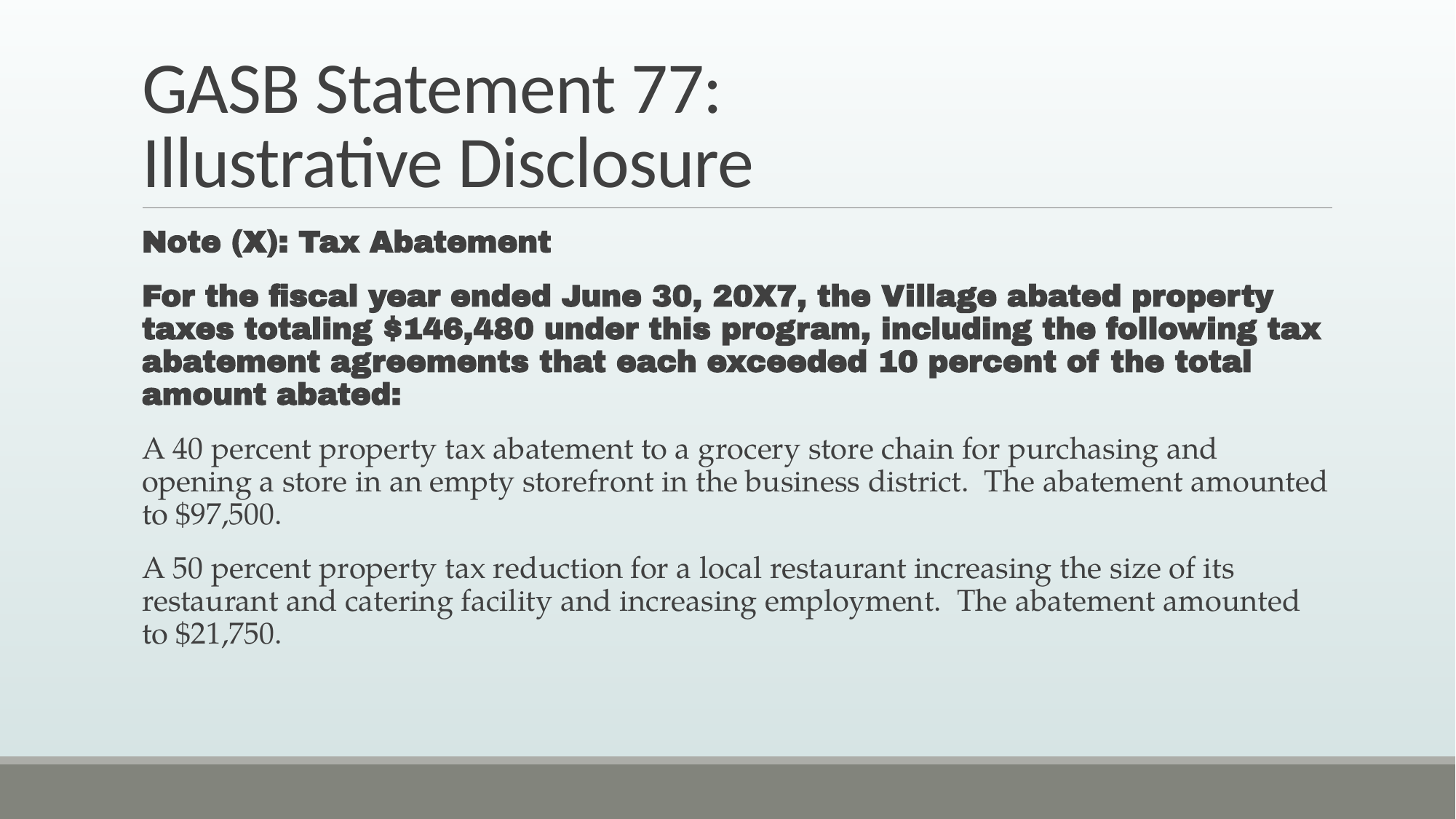

# GASB Statement 77: Illustrative Disclosure
Note (X): Tax Abatement
For the fiscal year ended June 30, 20X7, the Village abated property taxes totaling $146,480 under this program, including the following tax abatement agreements that each exceeded 10 percent of the total amount abated:
A 40 percent property tax abatement to a grocery store chain for purchasing and opening a store in an empty storefront in the business district.  The abatement amounted to $97,500.
A 50 percent property tax reduction for a local restaurant increasing the size of its restaurant and catering facility and increasing employment.  The abatement amounted to $21,750.